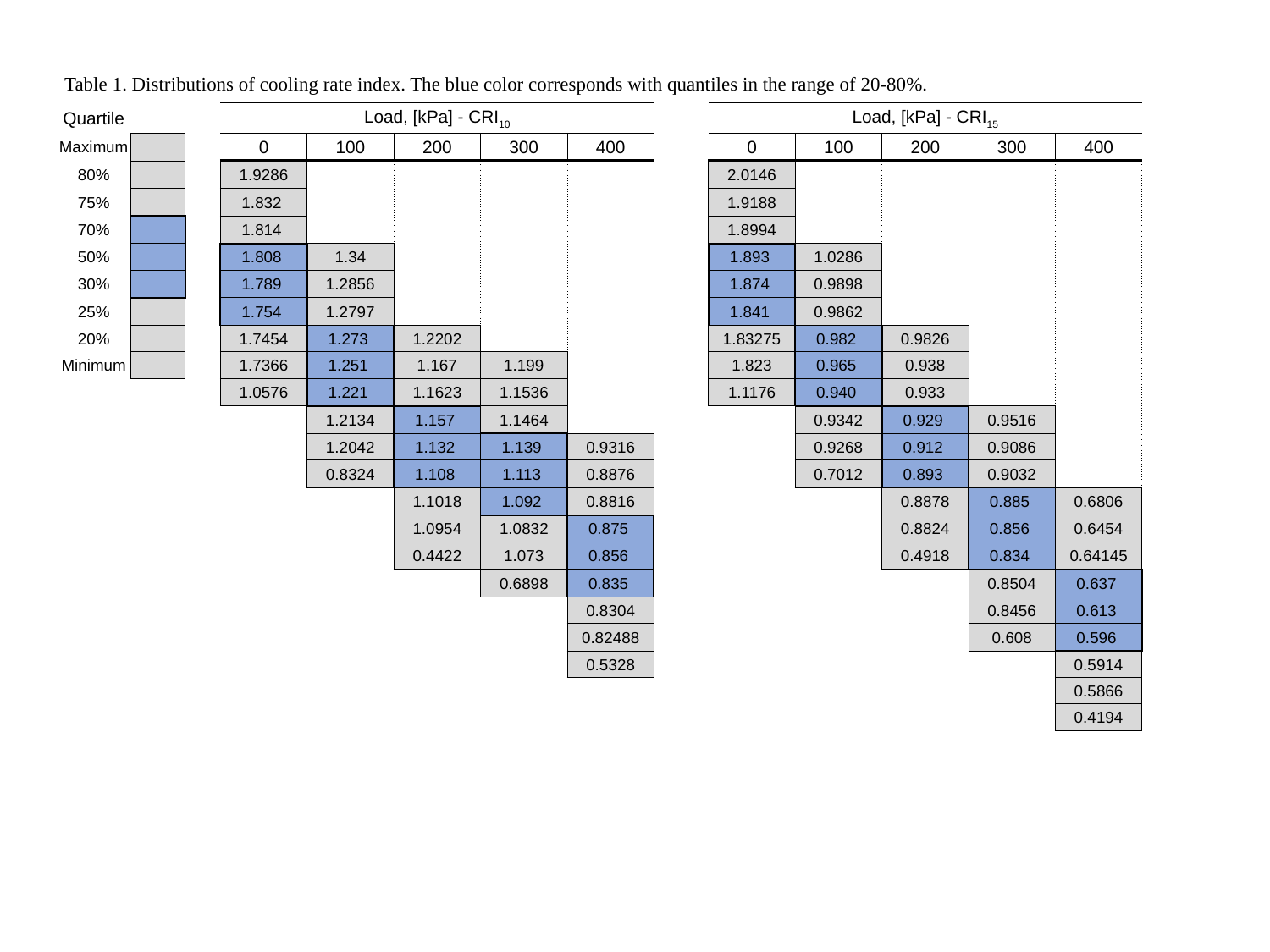

Table 1. Distributions of cooling rate index. The blue color corresponds with quantiles in the range of 20-80%.
| Quartile |  |  | Load, [kPa] - CRI10 |  |  |  |  |  | Load, [kPa] - CRI15 |  |  |  |  |
| --- | --- | --- | --- | --- | --- | --- | --- | --- | --- | --- | --- | --- | --- |
| Maximum |  |  | 0 | 100 | 200 | 300 | 400 |  | 0 | 100 | 200 | 300 | 400 |
| 80% |  |  | 1.9286 |  |  |  |  |  | 2.0146 |  |  |  |  |
| 75% |  |  | 1.832 |  |  |  |  |  | 1.9188 |  |  |  |  |
| 70% |  |  | 1.814 |  |  |  |  |  | 1.8994 |  |  |  |  |
| 50% |  |  | 1.808 | 1.34 |  |  |  |  | 1.893 | 1.0286 |  |  |  |
| 30% |  |  | 1.789 | 1.2856 |  |  |  |  | 1.874 | 0.9898 |  |  |  |
| 25% |  |  | 1.754 | 1.2797 |  |  |  |  | 1.841 | 0.9862 |  |  |  |
| 20% |  |  | 1.7454 | 1.273 | 1.2202 |  |  |  | 1.83275 | 0.982 | 0.9826 |  |  |
| Minimum |  |  | 1.7366 | 1.251 | 1.167 | 1.199 |  |  | 1.823 | 0.965 | 0.938 |  |  |
|  |  |  | 1.0576 | 1.221 | 1.1623 | 1.1536 |  |  | 1.1176 | 0.940 | 0.933 |  |  |
|  |  |  |  | 1.2134 | 1.157 | 1.1464 |  |  |  | 0.9342 | 0.929 | 0.9516 |  |
|  |  |  |  | 1.2042 | 1.132 | 1.139 | 0.9316 |  |  | 0.9268 | 0.912 | 0.9086 |  |
|  |  |  |  | 0.8324 | 1.108 | 1.113 | 0.8876 |  |  | 0.7012 | 0.893 | 0.9032 |  |
|  |  |  |  |  | 1.1018 | 1.092 | 0.8816 |  |  |  | 0.8878 | 0.885 | 0.6806 |
|  |  |  |  |  | 1.0954 | 1.0832 | 0.875 |  |  |  | 0.8824 | 0.856 | 0.6454 |
|  |  |  |  |  | 0.4422 | 1.073 | 0.856 |  |  |  | 0.4918 | 0.834 | 0.64145 |
|  |  |  |  |  |  | 0.6898 | 0.835 |  |  |  |  | 0.8504 | 0.637 |
|  |  |  |  |  |  |  | 0.8304 |  |  |  |  | 0.8456 | 0.613 |
|  |  |  |  |  |  |  | 0.82488 |  |  |  |  | 0.608 | 0.596 |
|  |  |  |  |  |  |  | 0.5328 |  |  |  |  |  | 0.5914 |
|  |  |  |  |  |  |  |  |  |  |  |  |  | 0.5866 |
|  |  |  |  |  |  |  |  |  |  |  |  |  | 0.4194 |